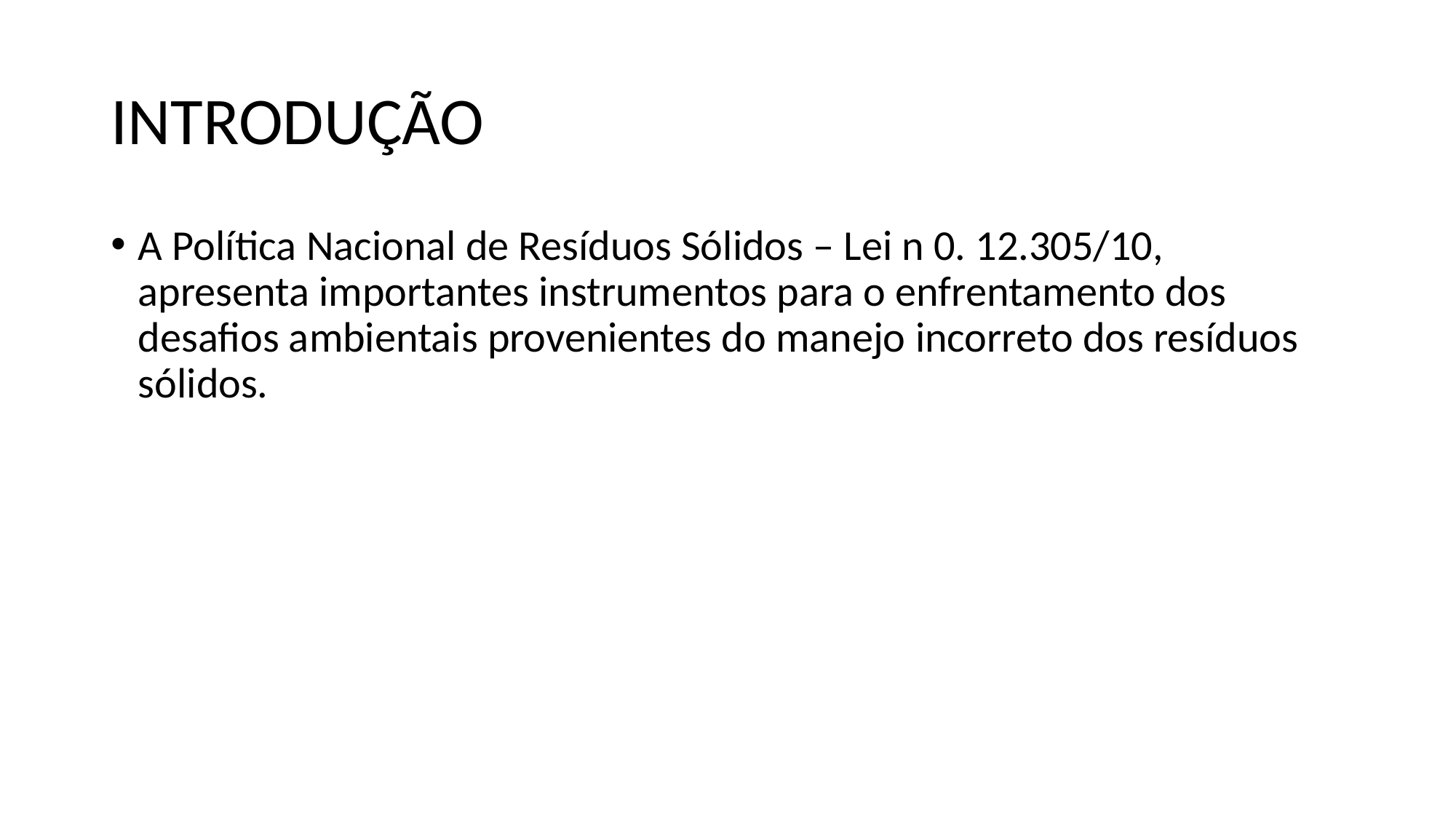

# INTRODUÇÃO
A Política Nacional de Resíduos Sólidos – Lei n 0. 12.305/10, apresenta importantes instrumentos para o enfrentamento dos desafios ambientais provenientes do manejo incorreto dos resíduos sólidos.